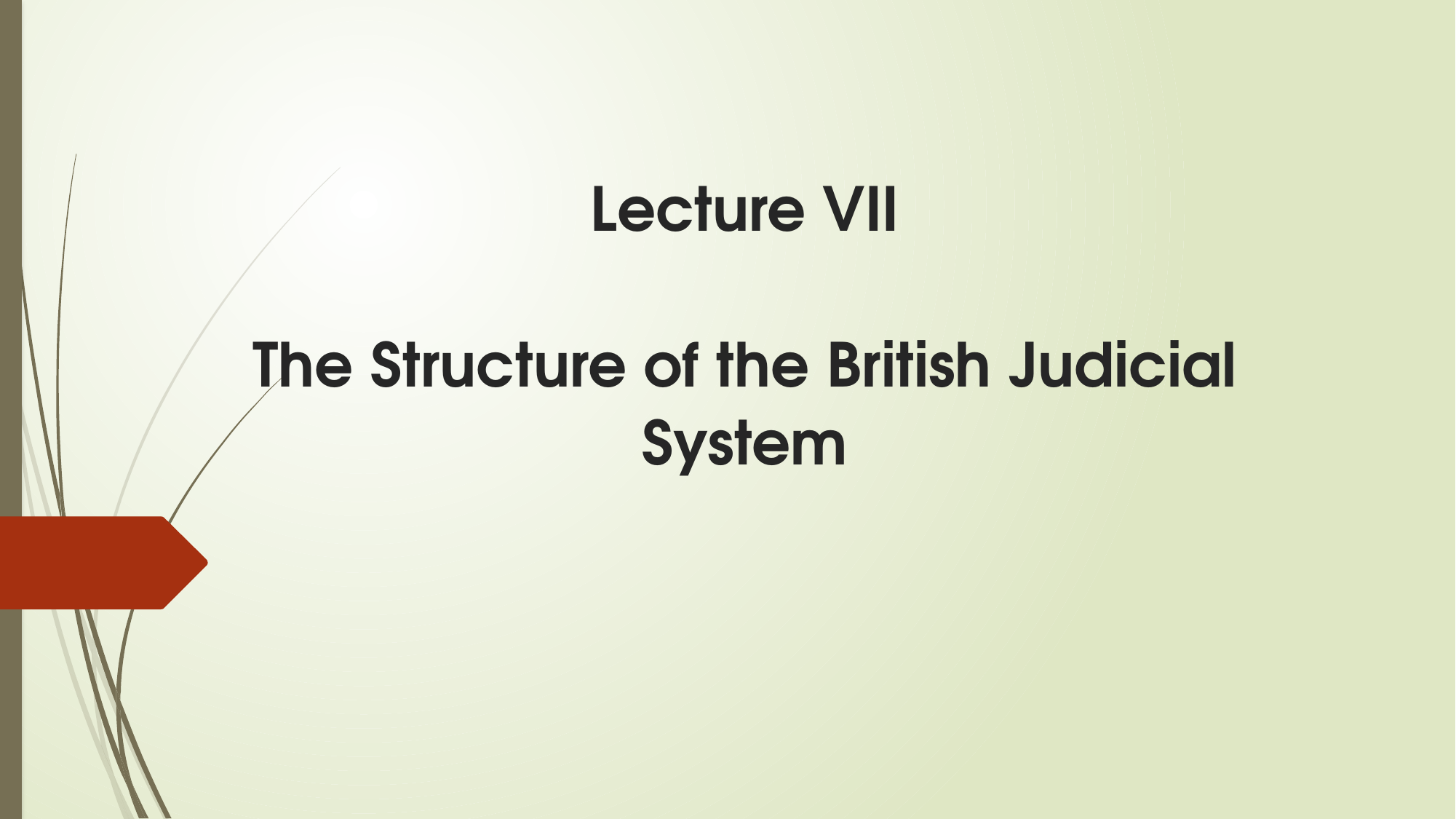

# Lecture VII The Structure of the British Judicial System